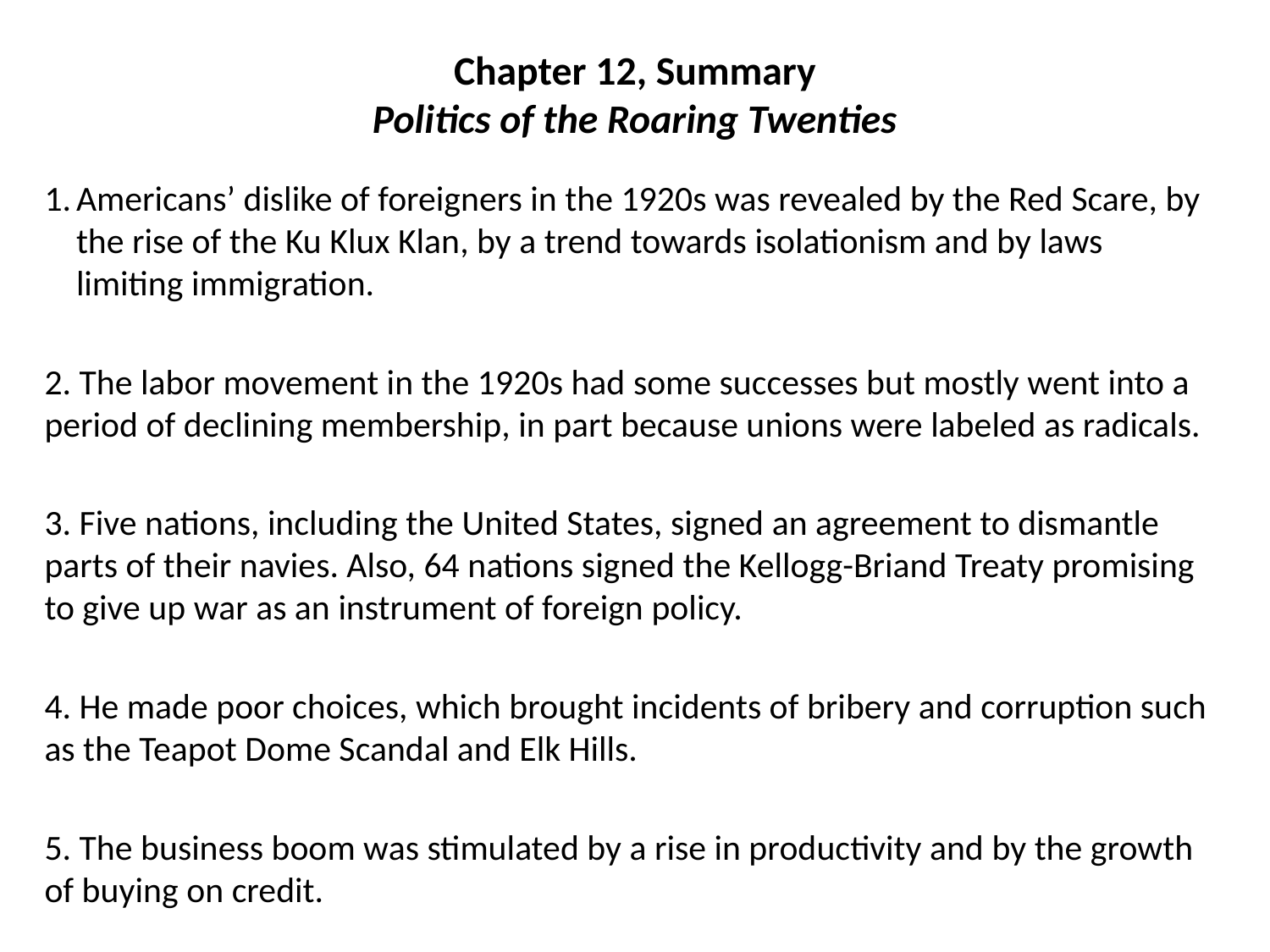

# Chapter 12, Summary Politics of the Roaring Twenties
Americans’ dislike of foreigners in the 1920s was revealed by the Red Scare, by the rise of the Ku Klux Klan, by a trend towards isolationism and by laws limiting immigration.

2. The labor movement in the 1920s had some successes but mostly went into a period of declining membership, in part because unions were labeled as radicals.

3. Five nations, including the United States, signed an agreement to dismantle parts of their navies. Also, 64 nations signed the Kellogg-Briand Treaty promising to give up war as an instrument of foreign policy.

4. He made poor choices, which brought incidents of bribery and corruption such as the Teapot Dome Scandal and Elk Hills.

5. The business boom was stimulated by a rise in productivity and by the growth of buying on credit.